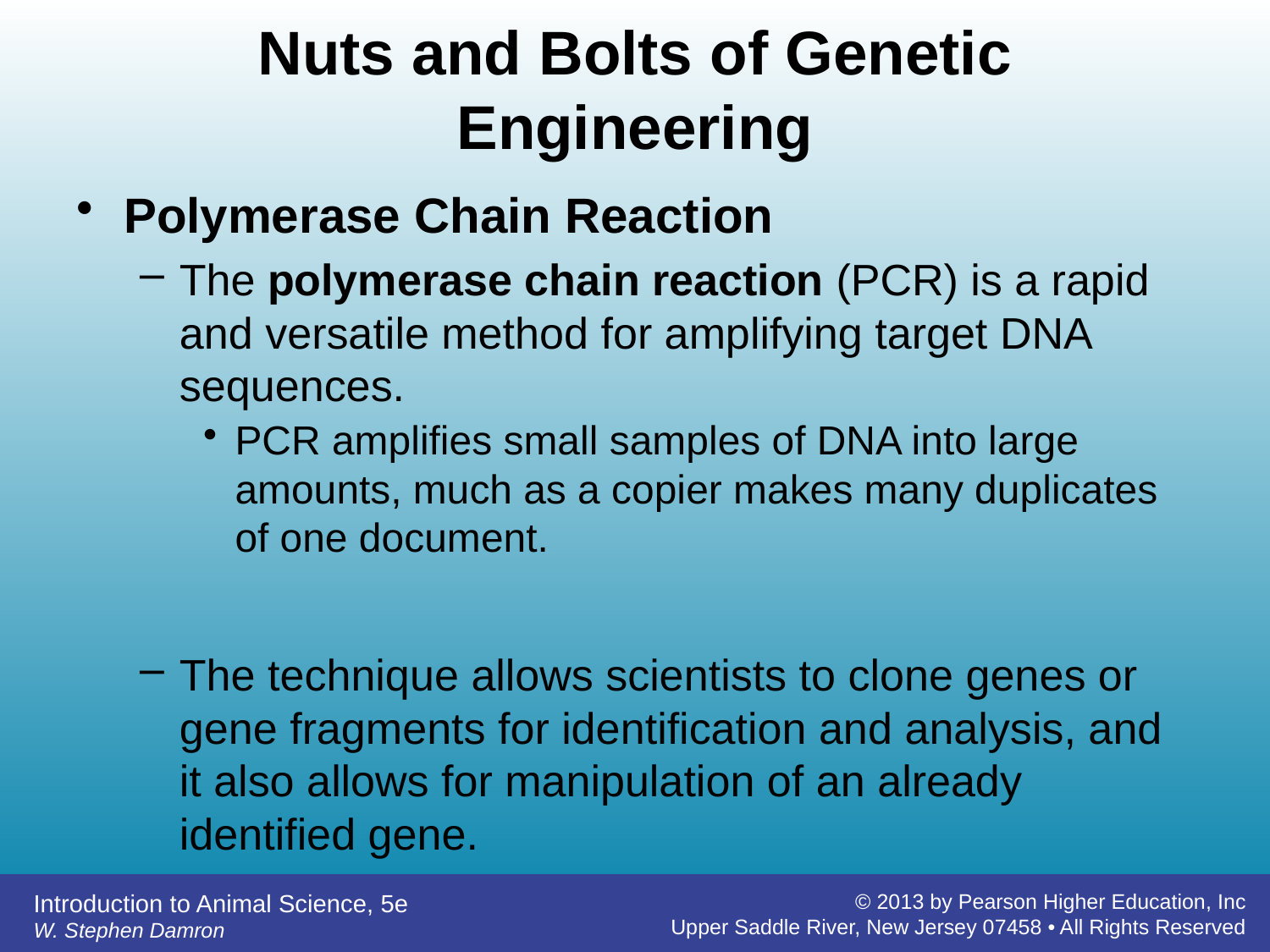

# Nuts and Bolts of Genetic Engineering
Polymerase Chain Reaction
The polymerase chain reaction (PCR) is a rapid and versatile method for amplifying target DNA sequences.
PCR amplifies small samples of DNA into large amounts, much as a copier makes many duplicates of one document.

The technique allows scientists to clone genes or gene fragments for identification and analysis, and it also allows for manipulation of an already identified gene.